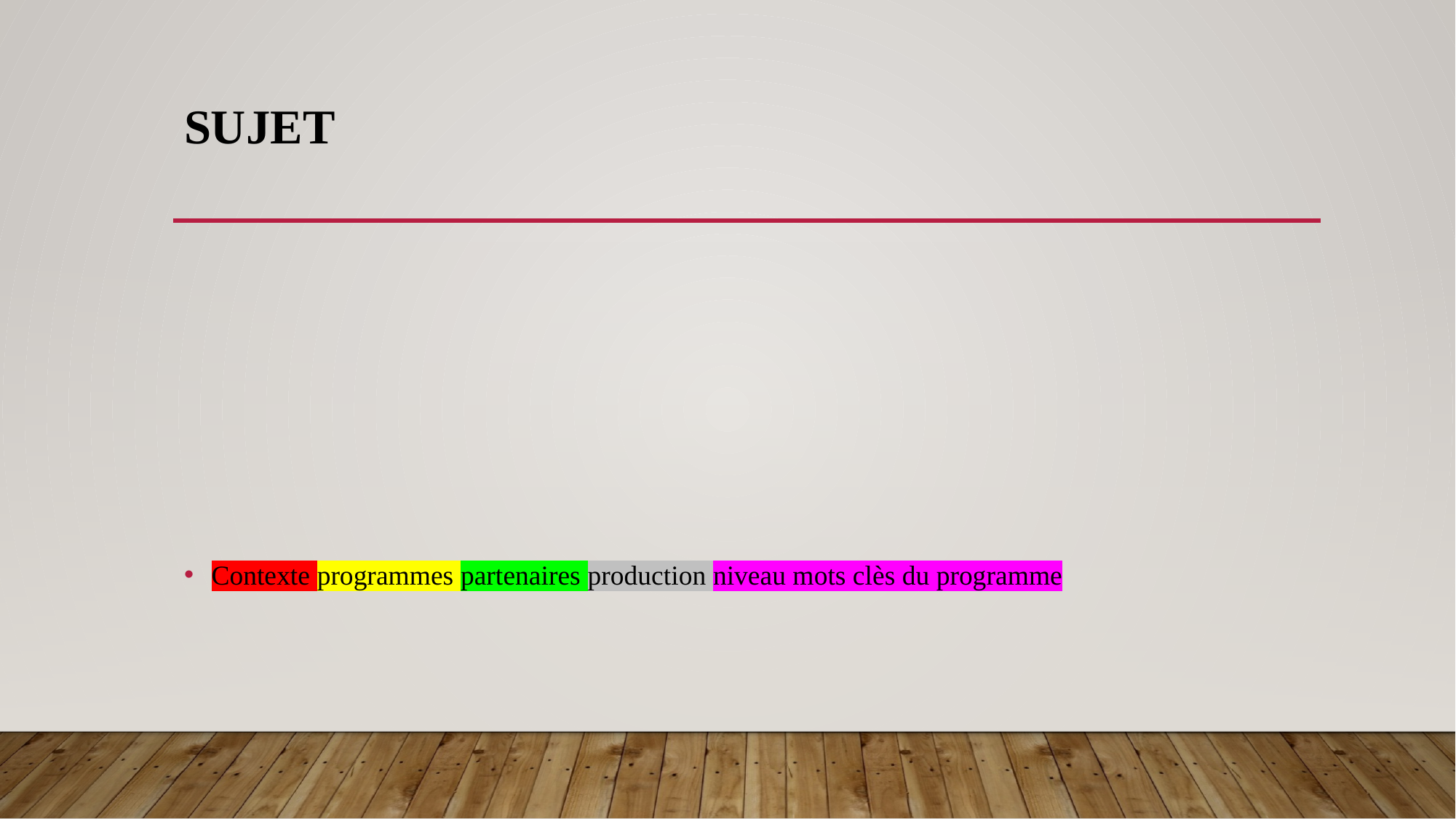

# Sujet

Contexte programmes partenaires production niveau mots clès du programme